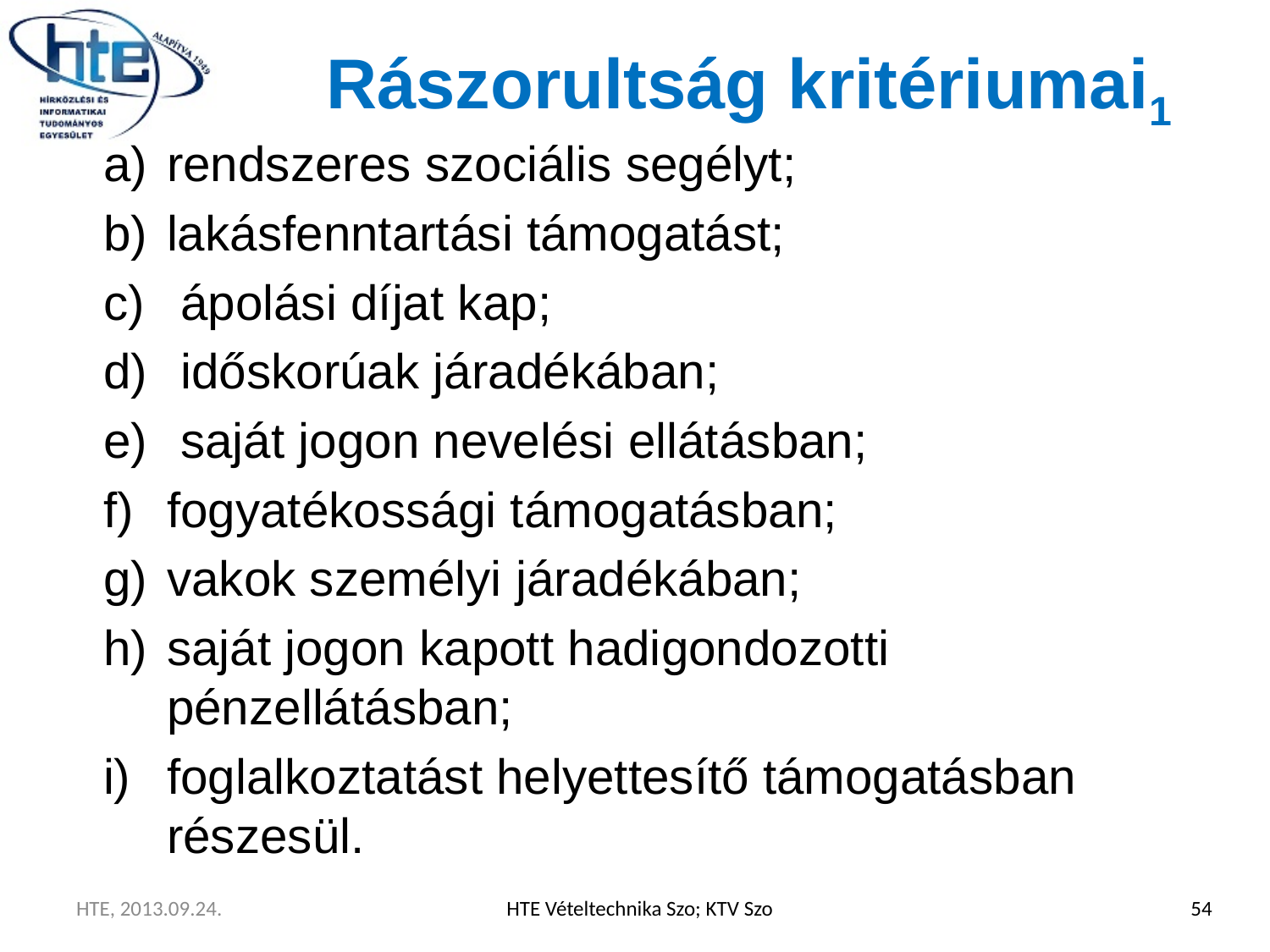

Rászorultság kritériumai1
rendszeres szociális segélyt;
lakásfenntartási támogatást;
 ápolási díjat kap;
 időskorúak járadékában;
 saját jogon nevelési ellátásban;
fogyatékossági támogatásban;
vakok személyi járadékában;
saját jogon kapott hadigondozotti pénzellátásban;
foglalkoztatást helyettesítő támogatásban részesül.
HTE, 2013.09.24.
HTE Vételtechnika Szo; KTV Szo
54